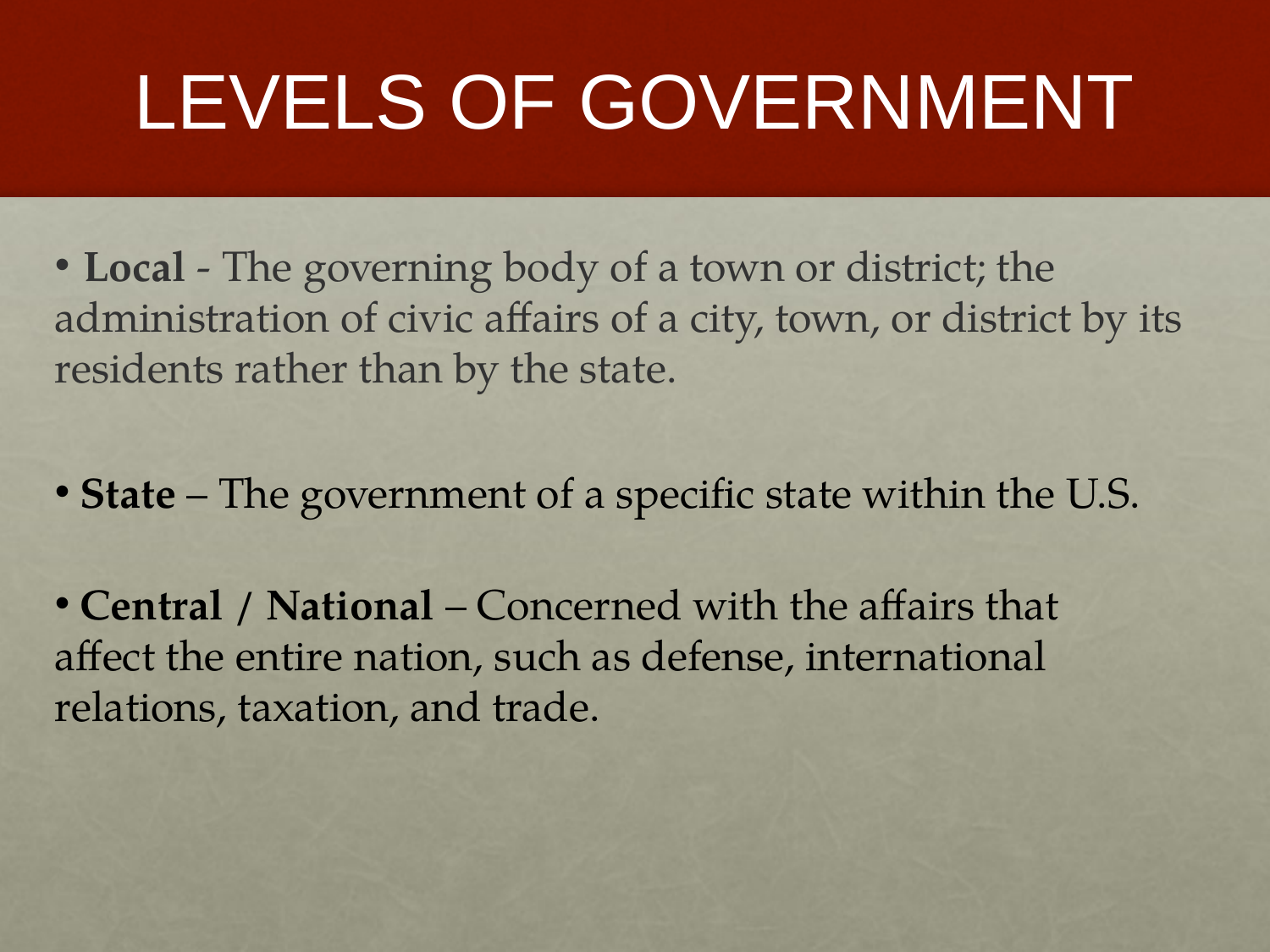

# LEVELS OF GOVERNMENT
 Local - The governing body of a town or district; the administration of civic affairs of a city, town, or district by its residents rather than by the state.

 State – The government of a specific state within the U.S.
 Central / National – Concerned with the affairs that affect the entire nation, such as defense, international relations, taxation, and trade.